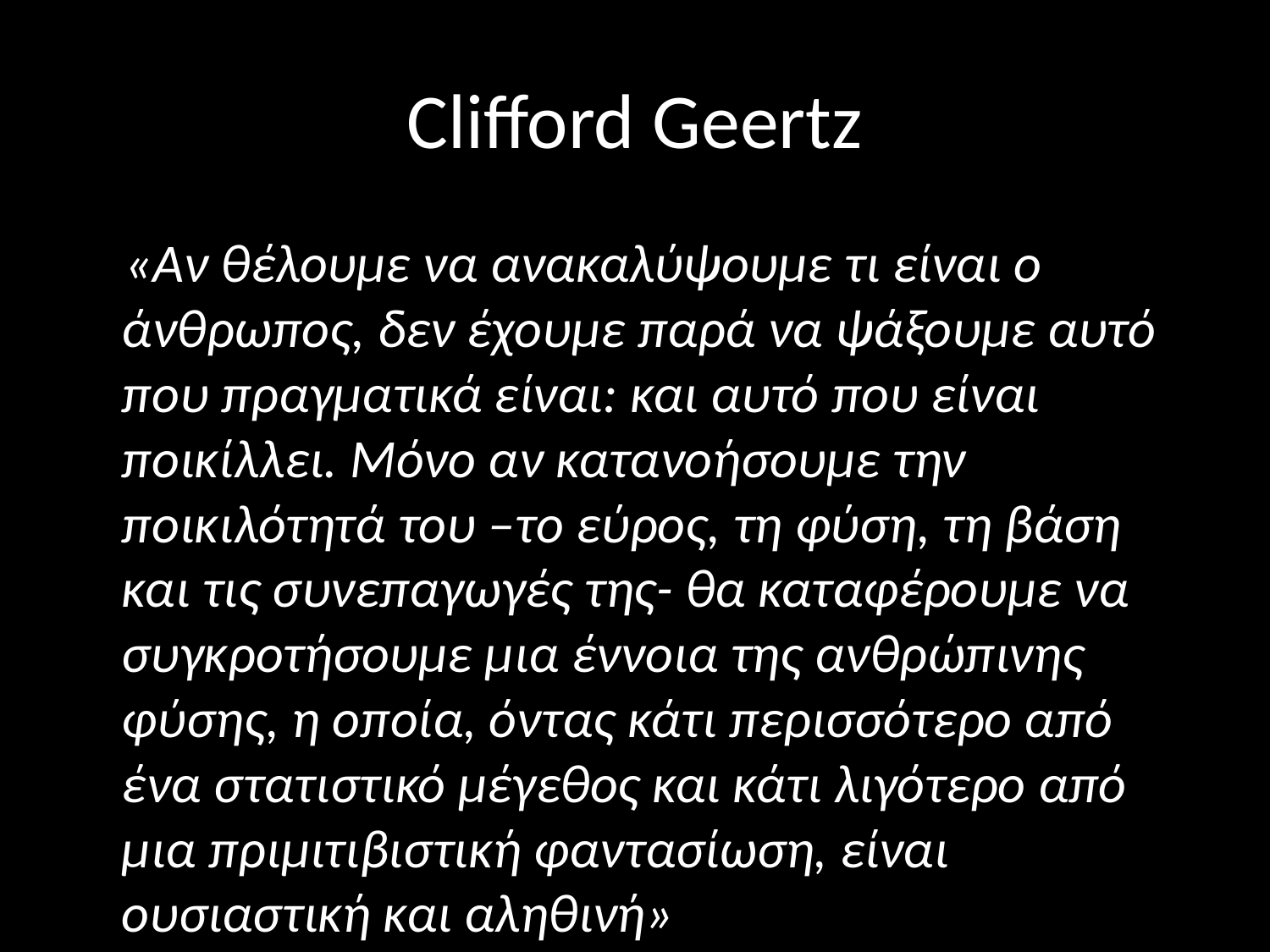

# Clifford Geertz
    «Αν θέλουμε να ανακαλύψουμε τι είναι ο άνθρωπος, δεν έχουμε παρά να ψάξουμε αυτό που πραγματικά είναι: και αυτό που είναι ποικίλλει. Μόνο αν κατανοήσουμε την ποικιλότητά του –το εύρος, τη φύση, τη βάση και τις συνεπαγωγές της- θα καταφέρουμε να συγκροτήσουμε μια έννοια της ανθρώπινης φύσης, η οποία, όντας κάτι περισσότερο από ένα στατιστικό μέγεθος και κάτι λιγότερο από μια πριμιτιβιστική φαντασίωση, είναι ουσιαστική και αληθινή»